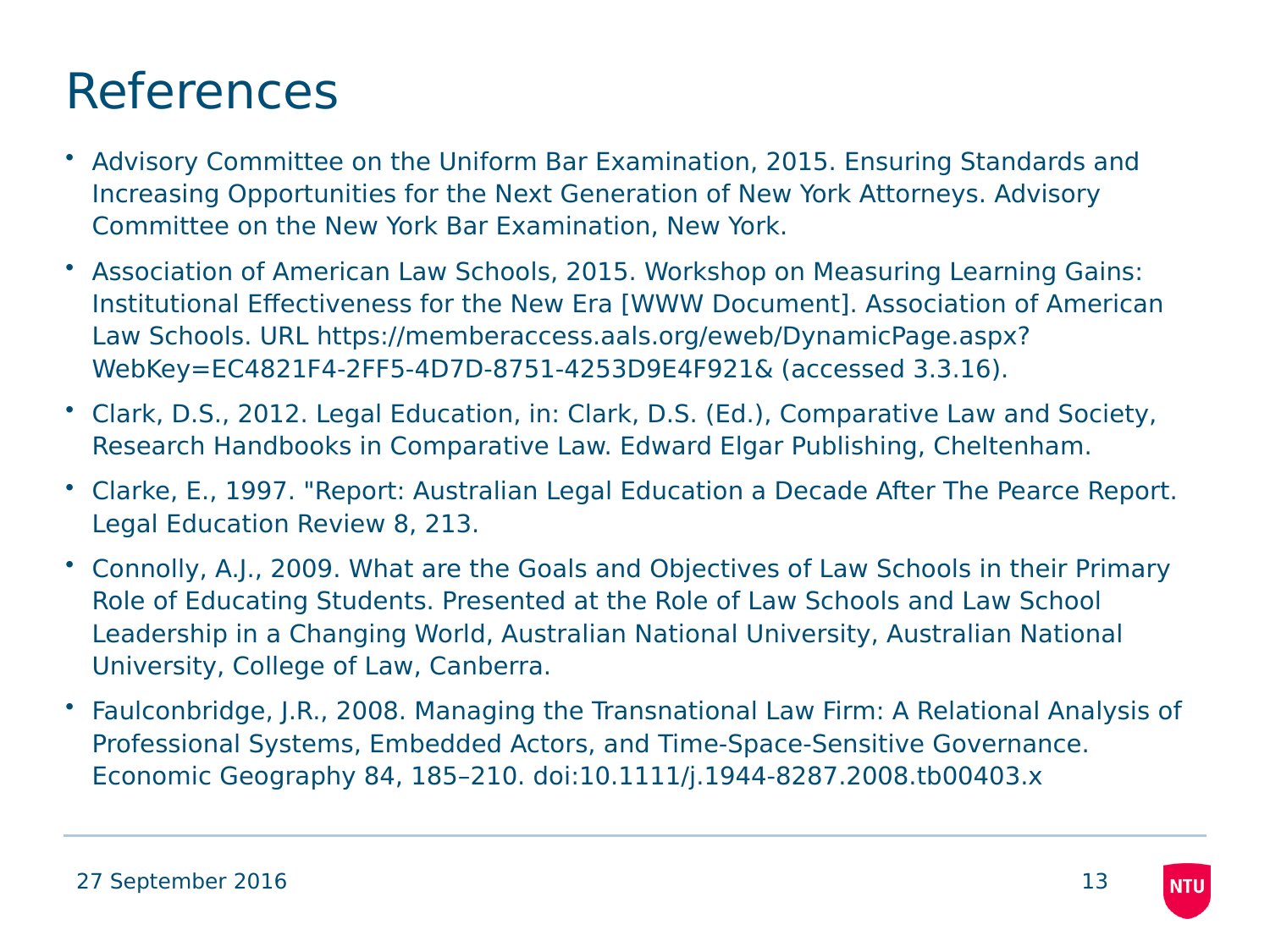

# References
Advisory Committee on the Uniform Bar Examination, 2015. Ensuring Standards and Increasing Opportunities for the Next Generation of New York Attorneys. Advisory Committee on the New York Bar Examination, New York.
Association of American Law Schools, 2015. Workshop on Measuring Learning Gains:  Institutional Effectiveness for the New Era [WWW Document]. Association of American Law Schools. URL https://memberaccess.aals.org/eweb/DynamicPage.aspx?WebKey=EC4821F4-2FF5-4D7D-8751-4253D9E4F921& (accessed 3.3.16).
Clark, D.S., 2012. Legal Education, in: Clark, D.S. (Ed.), Comparative Law and Society, Research Handbooks in Comparative Law. Edward Elgar Publishing, Cheltenham.
Clarke, E., 1997. "Report: Australian Legal Education a Decade After The Pearce Report. Legal Education Review 8, 213.
Connolly, A.J., 2009. What are the Goals and Objectives of Law Schools in their Primary Role of Educating Students. Presented at the Role of Law Schools and Law School Leadership in a Changing World, Australian National University, Australian National University, College of Law, Canberra.
Faulconbridge, J.R., 2008. Managing the Transnational Law Firm: A Relational Analysis of Professional Systems, Embedded Actors, and Time-Space-Sensitive Governance. Economic Geography 84, 185–210. doi:10.1111/j.1944-8287.2008.tb00403.x

27 September 2016
13